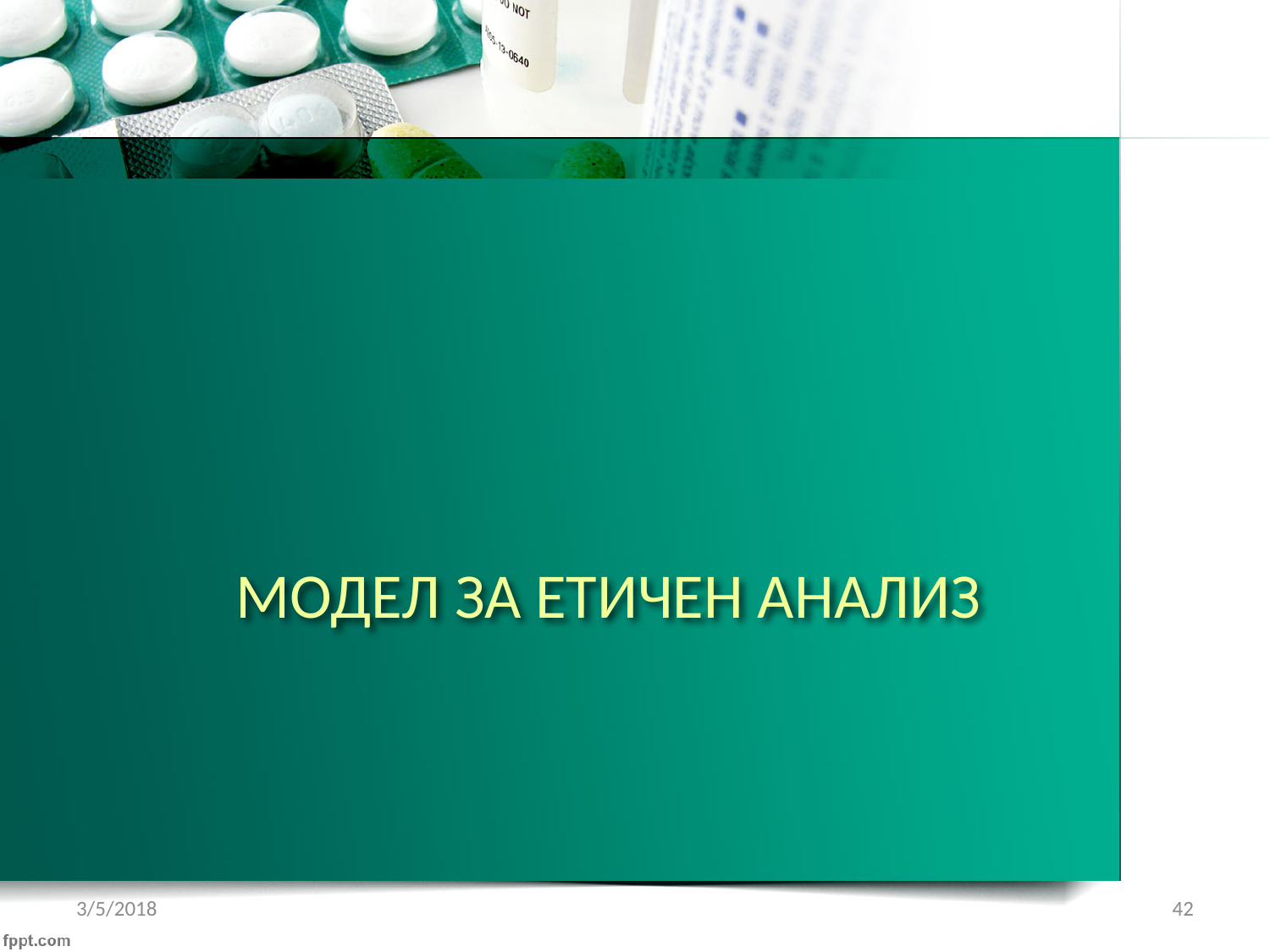

# МОДЕЛ ЗА ЕТИЧЕН АНАЛИЗ
3/5/2018
42